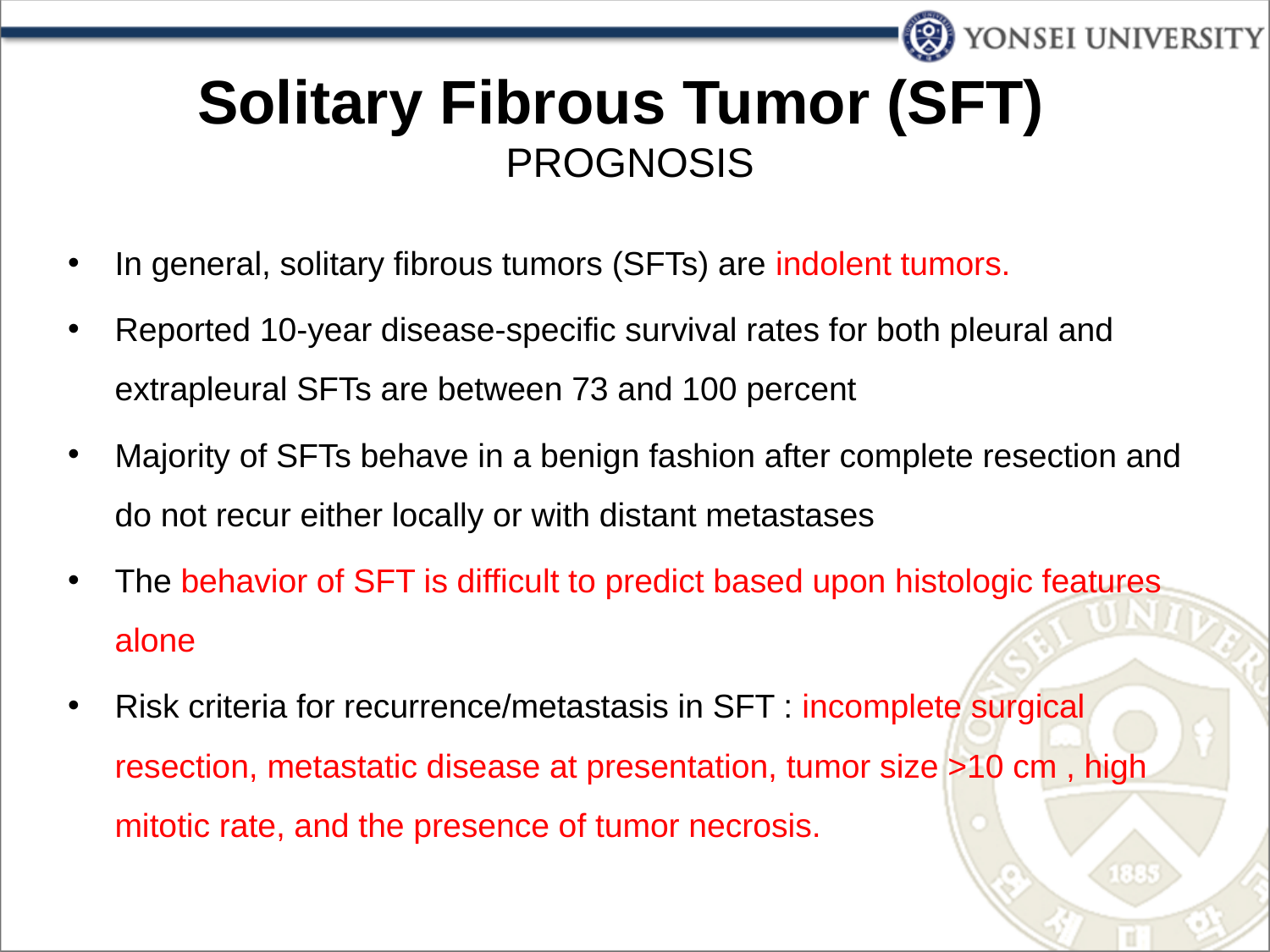

# Solitary Fibrous Tumor (SFT) PROGNOSIS
In general, solitary fibrous tumors (SFTs) are indolent tumors.
Reported 10-year disease-specific survival rates for both pleural and extrapleural SFTs are between 73 and 100 percent
Majority of SFTs behave in a benign fashion after complete resection and do not recur either locally or with distant metastases
The behavior of SFT is difficult to predict based upon histologic features alone
Risk criteria for recurrence/metastasis in SFT : incomplete surgical resection, metastatic disease at presentation, tumor size >10 cm , high mitotic rate, and the presence of tumor necrosis.